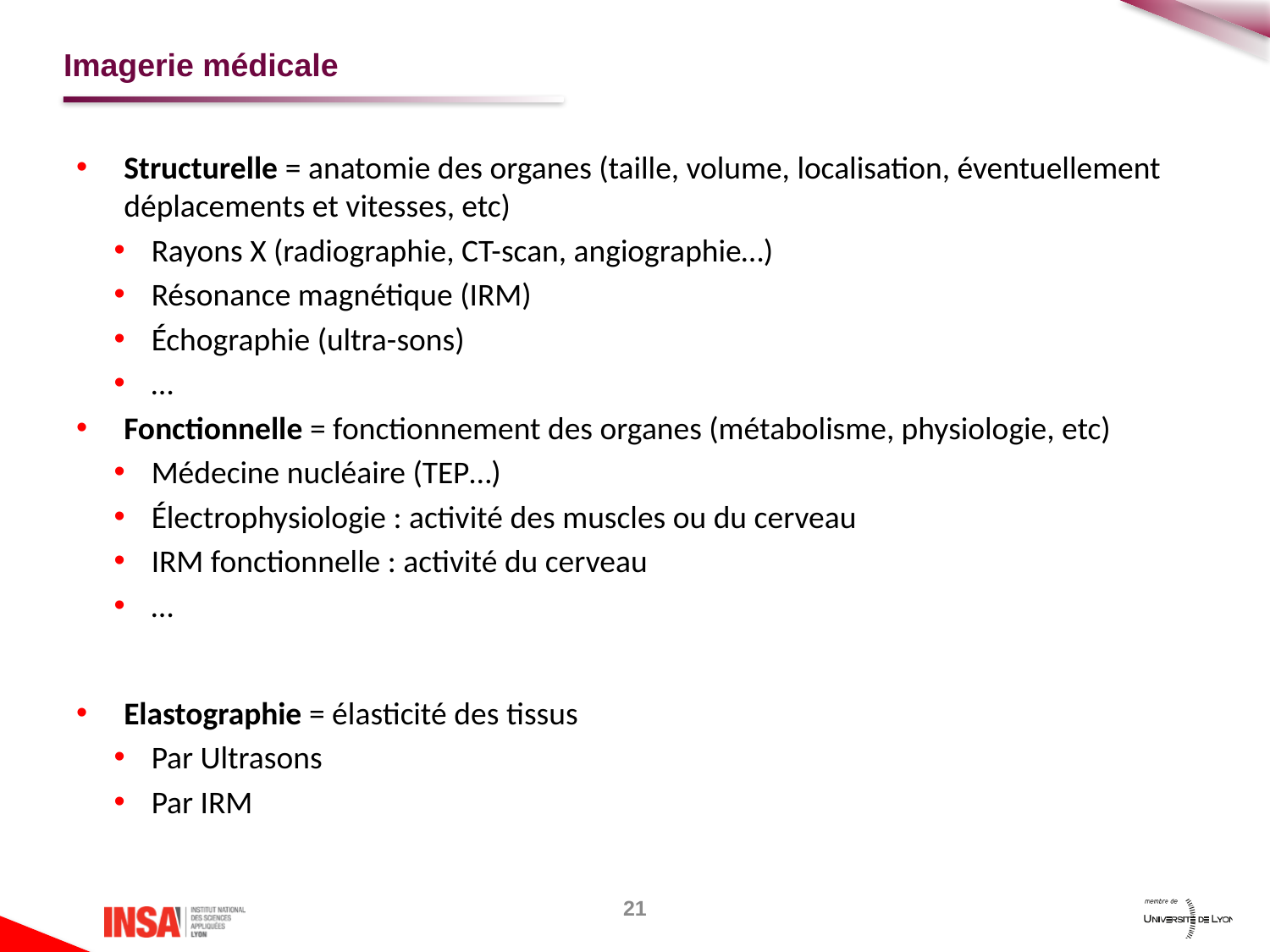

# Imagerie médicale
Structurelle = anatomie des organes (taille, volume, localisation, éventuellement déplacements et vitesses, etc)
Rayons X (radiographie, CT-scan, angiographie…)
Résonance magnétique (IRM)
Échographie (ultra-sons)
…
Fonctionnelle = fonctionnement des organes (métabolisme, physiologie, etc)
Médecine nucléaire (TEP…)
Électrophysiologie : activité des muscles ou du cerveau
IRM fonctionnelle : activité du cerveau
…

Elastographie = élasticité des tissus
Par Ultrasons
Par IRM
21